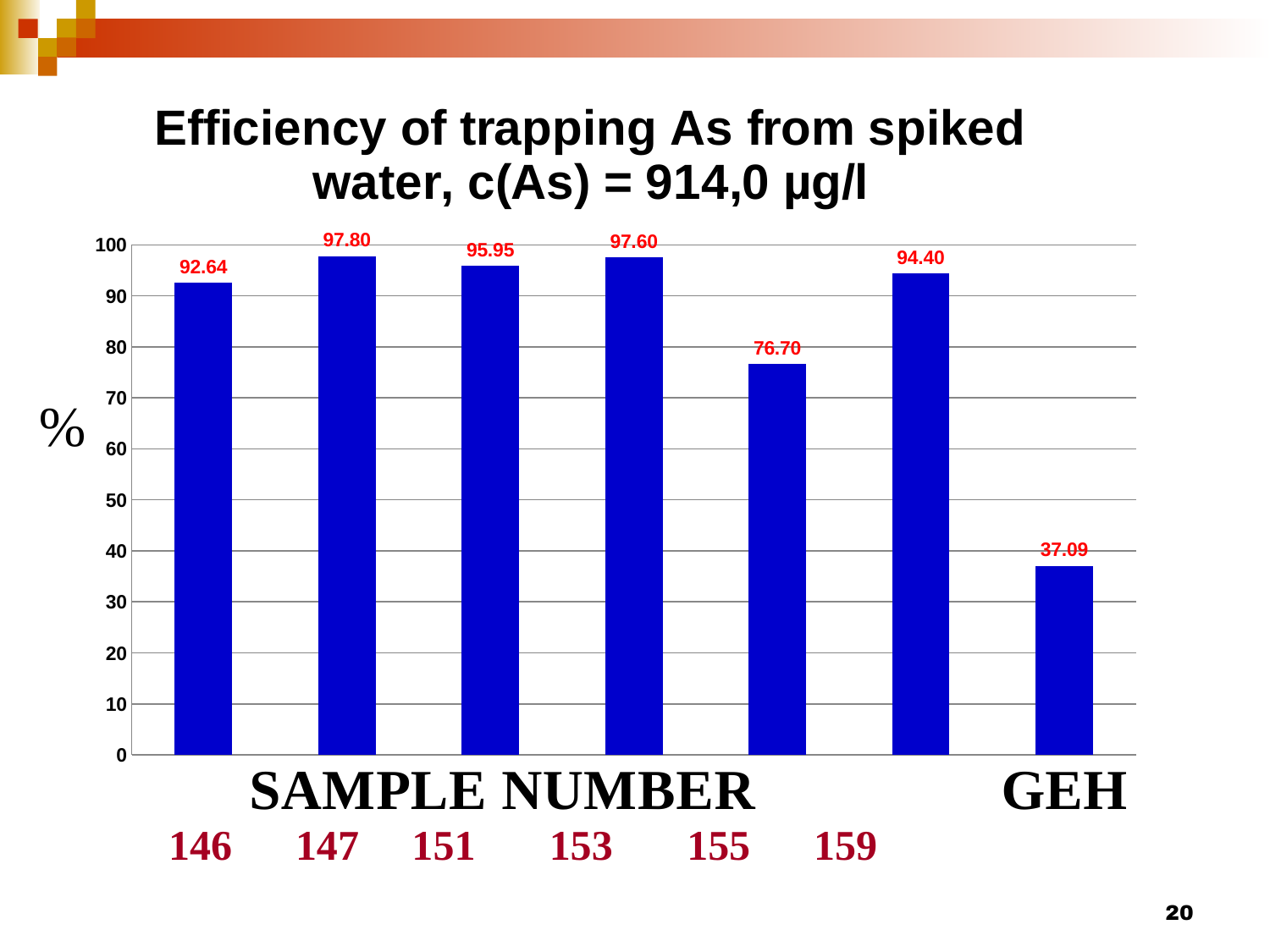

### Chart: Efficiency of trapping As from spiked water, c(As) = 914,0 µg/l

| Category |  |
|---|---|
| č.158-SAV | 92.64 |
| č.159-SAV | 97.8 |
| č.161-SAV | 95.95 |
| č.162-SAV | 97.6 |
| č.165-SAV | 76.7 |
| č.166-SAV | 94.4 |
| GEH | 37.09 |
20